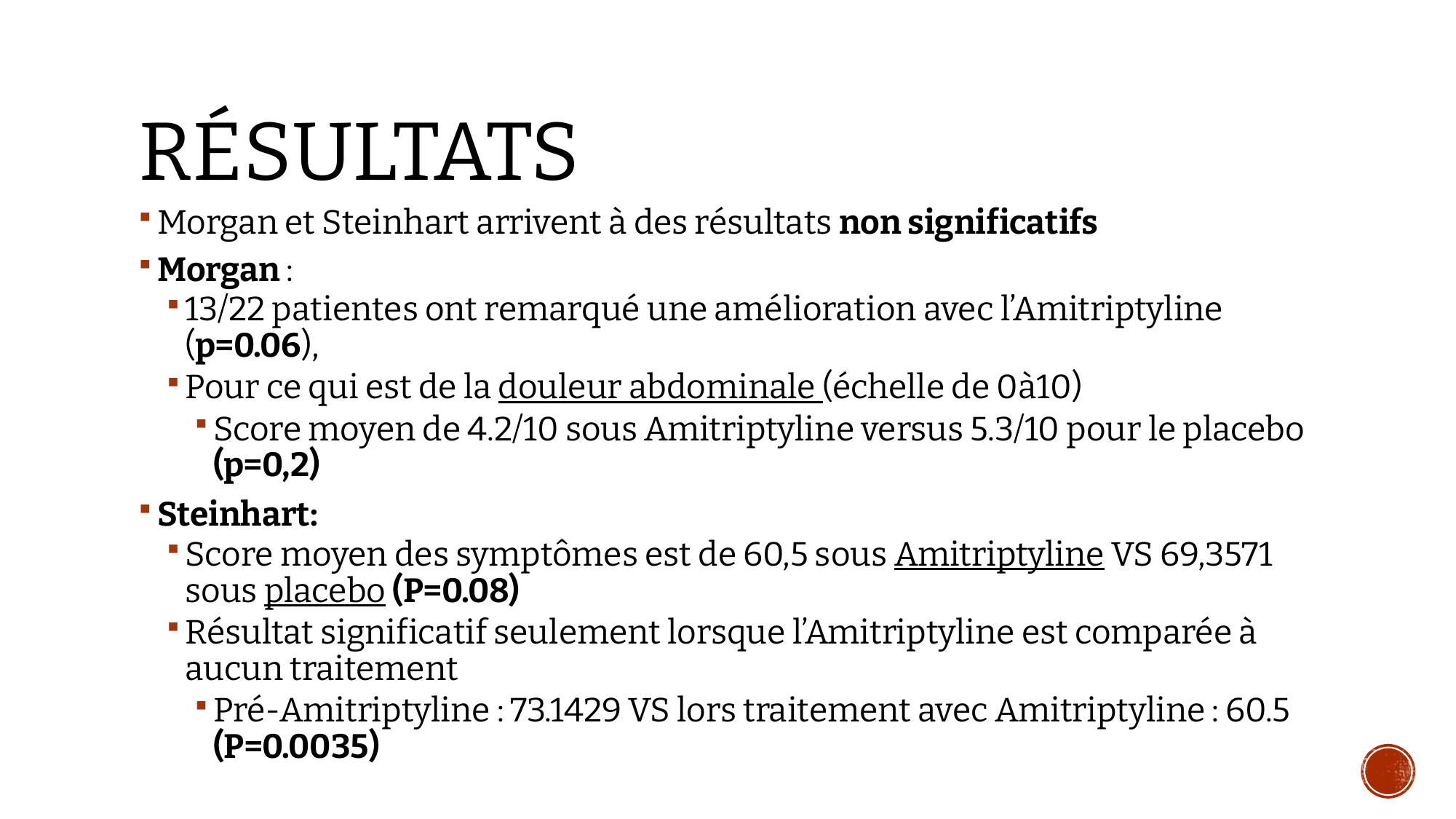

# Résultats
Morgan et Steinhart arrivent à des résultats non significatifs
Morgan :
13/22 patientes ont remarqué une amélioration avec l’Amitriptyline (p=0.06),
Pour ce qui est de la douleur abdominale (échelle de 0à10)
Score moyen de 4.2/10 sous Amitriptyline versus 5.3/10 pour le placebo (p=0,2)
Steinhart:
Score moyen des symptômes est de 60,5 sous Amitriptyline VS 69,3571 sous placebo (P=0.08)
Résultat significatif seulement lorsque l’Amitriptyline est comparée à aucun traitement
Pré-Amitriptyline : 73.1429 VS lors traitement avec Amitriptyline : 60.5 (P=0.0035)